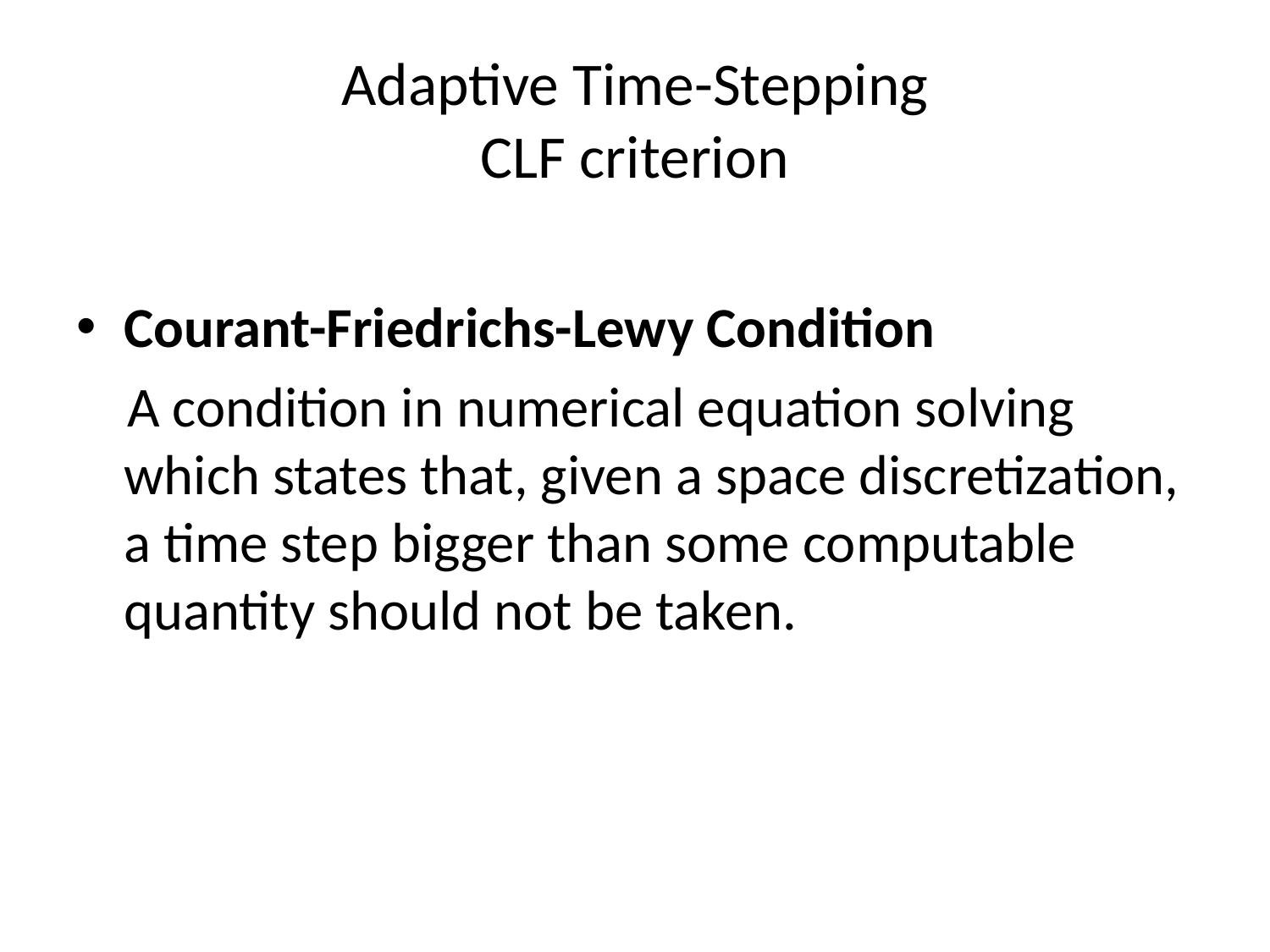

# Adaptive Time-Stepping CLF criterion
Courant-Friedrichs-Lewy Condition
    A condition in numerical equation solving which states that, given a space discretization, a time step bigger than some computable quantity should not be taken.